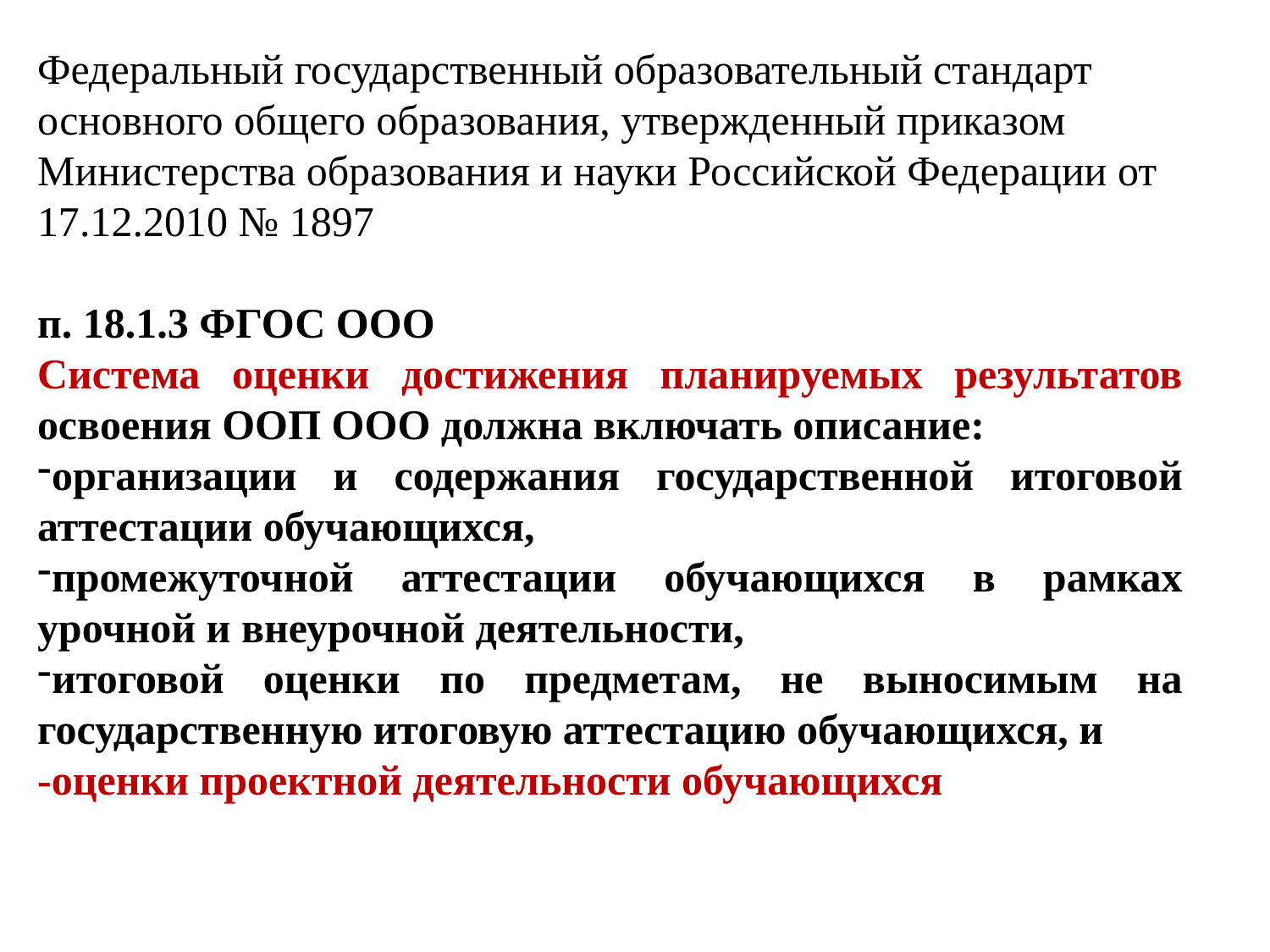

Федеральный государственный образовательный стандарт основного общего образования, утвержденный приказом Министерства образования и науки Российской Федерации от 17.12.2010 № 1897

п. 18.1.3 ФГОС ООО
Система оценки достижения планируемых результатов освоения ООП ООО должна включать описание:
организации и содержания государственной итоговой аттестации обучающихся,
промежуточной аттестации обучающихся в рамках урочной и внеурочной деятельности,
итоговой оценки по предметам, не выносимым на государственную итоговую аттестацию обучающихся, и
-оценки проектной деятельности обучающихся